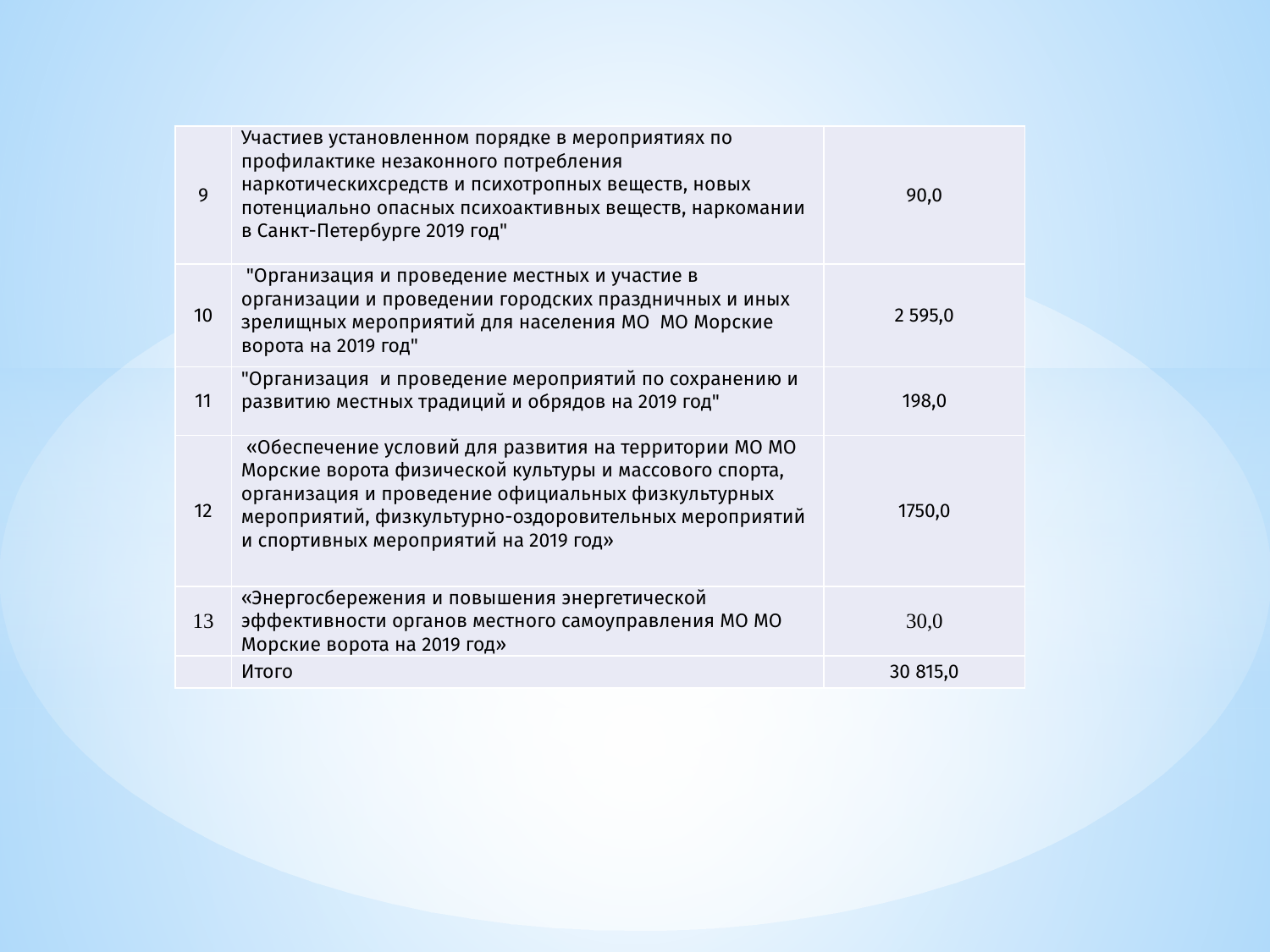

| 9 | Участиев установленном порядке в мероприятиях по профилактике незаконного потребления наркотическихсредств и психотропных веществ, новых потенциально опасных психоактивных веществ, наркомании в Санкт-Петербурге 2019 год" | 90,0 |
| --- | --- | --- |
| 10 | "Организация и проведение местных и участие в организации и проведении городских праздничных и иных зрелищных мероприятий для населения МО МО Морские ворота на 2019 год" | 2 595,0 |
| 11 | "Организация и проведение мероприятий по сохранению и развитию местных традиций и обрядов на 2019 год" | 198,0 |
| 12 | «Обеспечение условий для развития на территории МО МО Морские ворота физической культуры и массового спорта, организация и проведение официальных физкультурных мероприятий, физкультурно-оздоровительных мероприятий и спортивных мероприятий на 2019 год» | 1750,0 |
| 13 | «Энергосбережения и повышения энергетической эффективности органов местного самоуправления МО МО Морские ворота на 2019 год» | 30,0 |
|  | Итого | 30 815,0 |